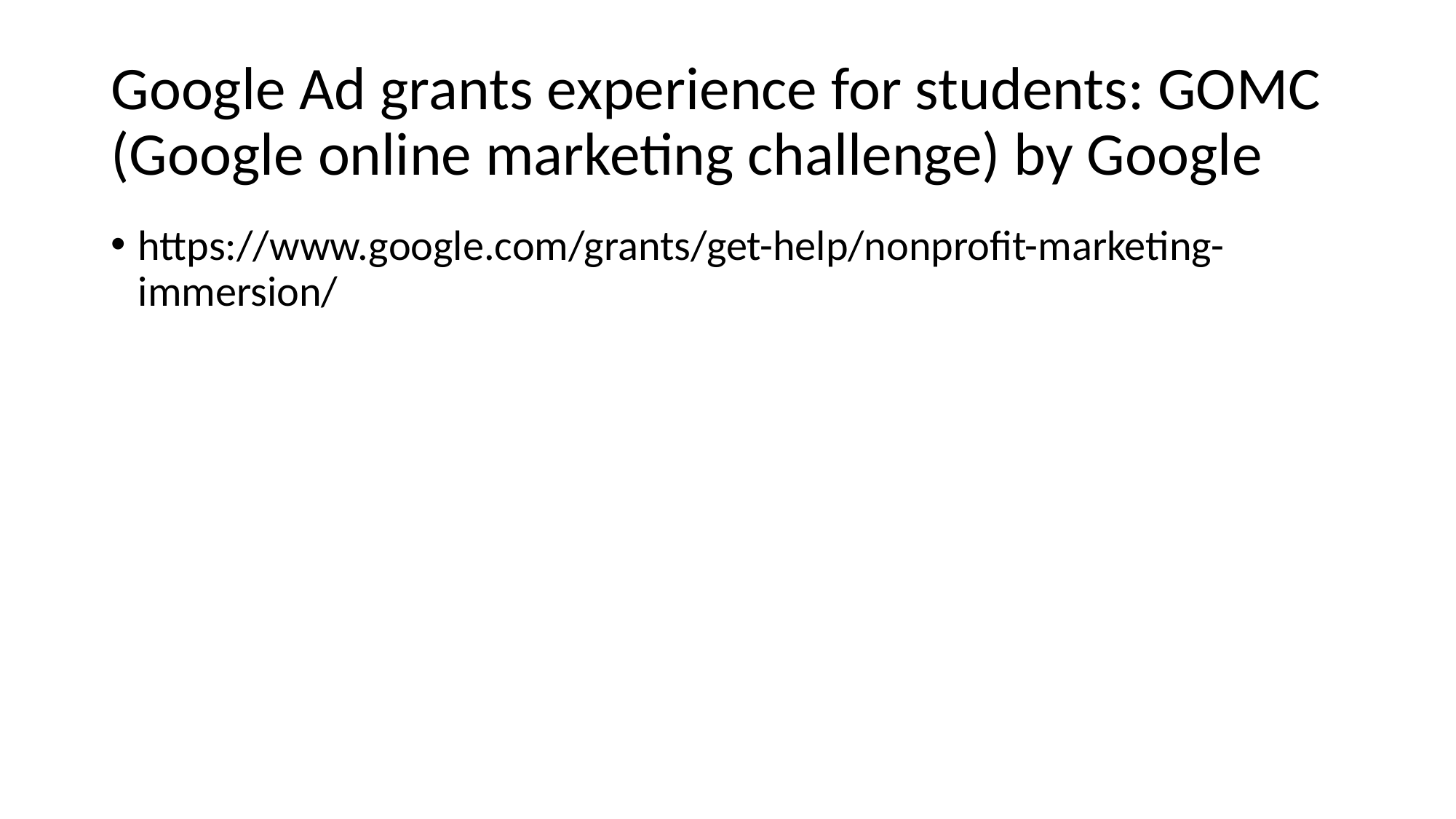

# Google Ad grants experience for students: GOMC (Google online marketing challenge) by Google
https://www.google.com/grants/get-help/nonprofit-marketing-immersion/